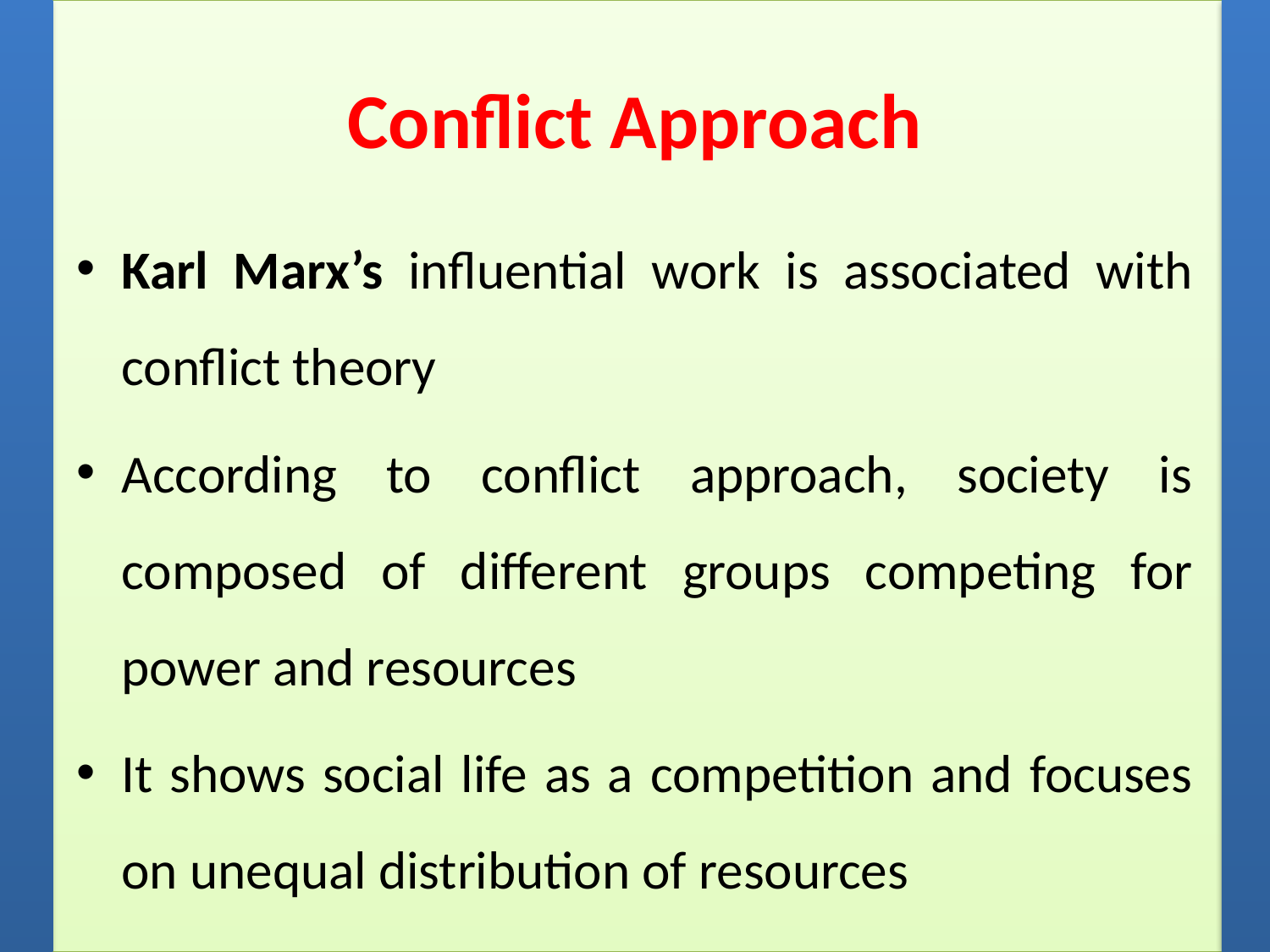

# Conflict Approach
Karl Marx’s influential work is associated with conflict theory
According to conflict approach, society is composed of different groups competing for power and resources
It shows social life as a competition and focuses on unequal distribution of resources